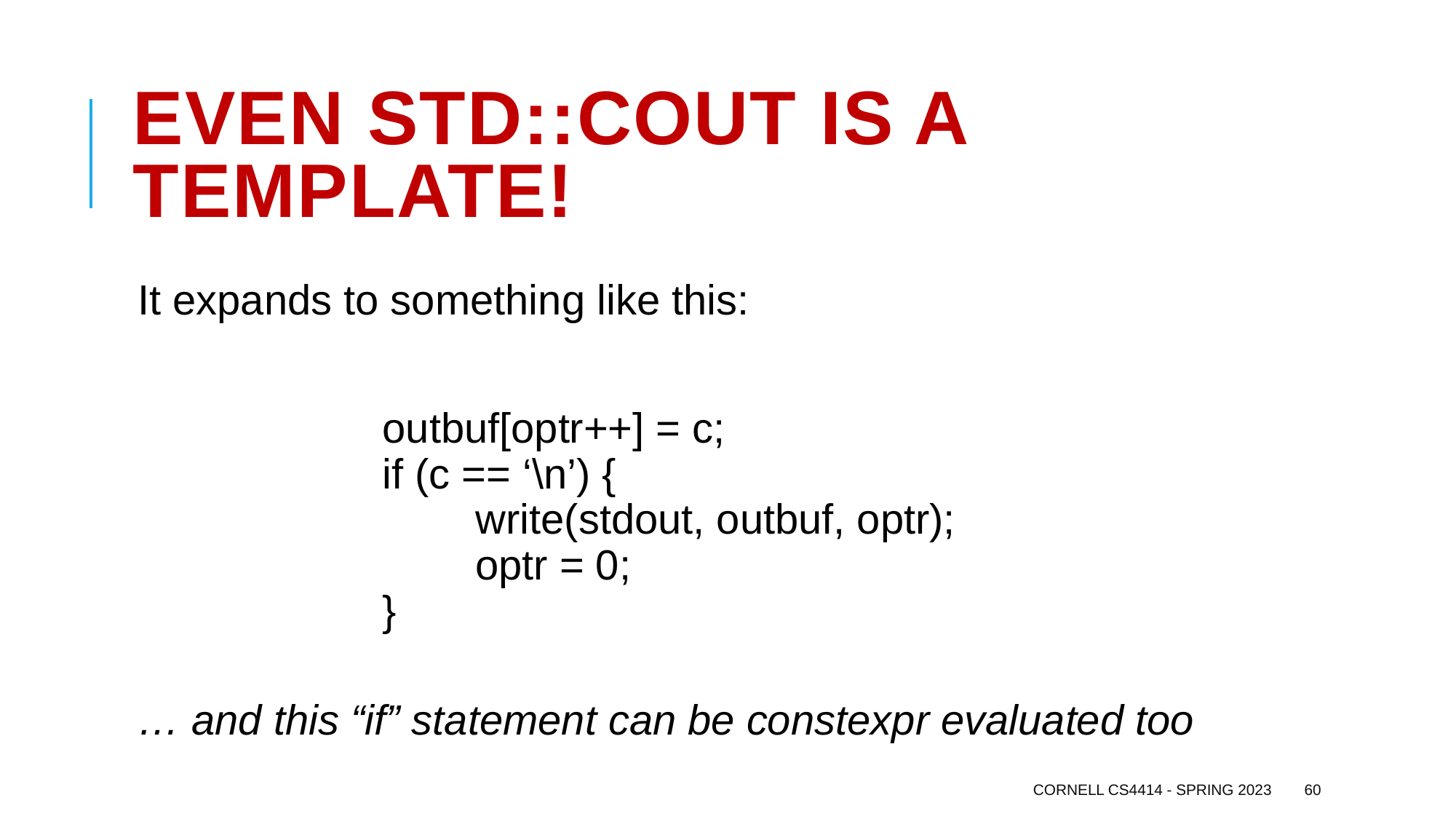

# Even std::cout is a template!
It expands to something like this:

                     outbuf[optr++] = c;
                     if (c == ‘\n’) {
                             write(stdout, outbuf, optr);
                             optr = 0;
                     }
… and this “if” statement can be constexpr evaluated too
Cornell CS4414 - Spring 2023
60